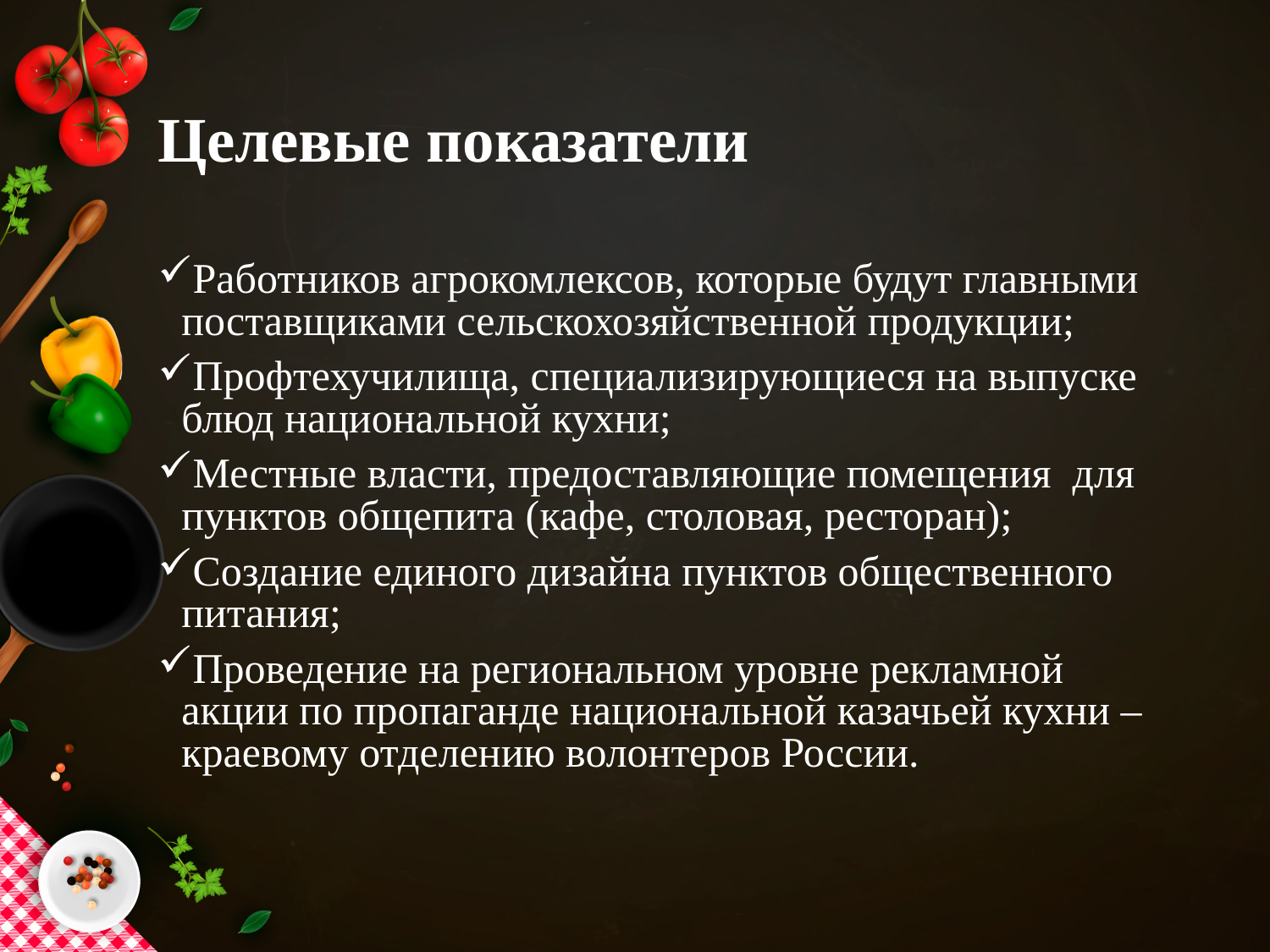

# Целевые показатели
Работников агрокомлексов, которые будут главными поставщиками сельскохозяйственной продукции;
Профтехучилища, специализирующиеся на выпуске блюд национальной кухни;
Местные власти, предоставляющие помещения  для пунктов общепита (кафе, столовая, ресторан);
Создание единого дизайна пунктов общественного питания;
Проведение на региональном уровне рекламной акции по пропаганде национальной казачьей кухни – краевому отделению волонтеров России.